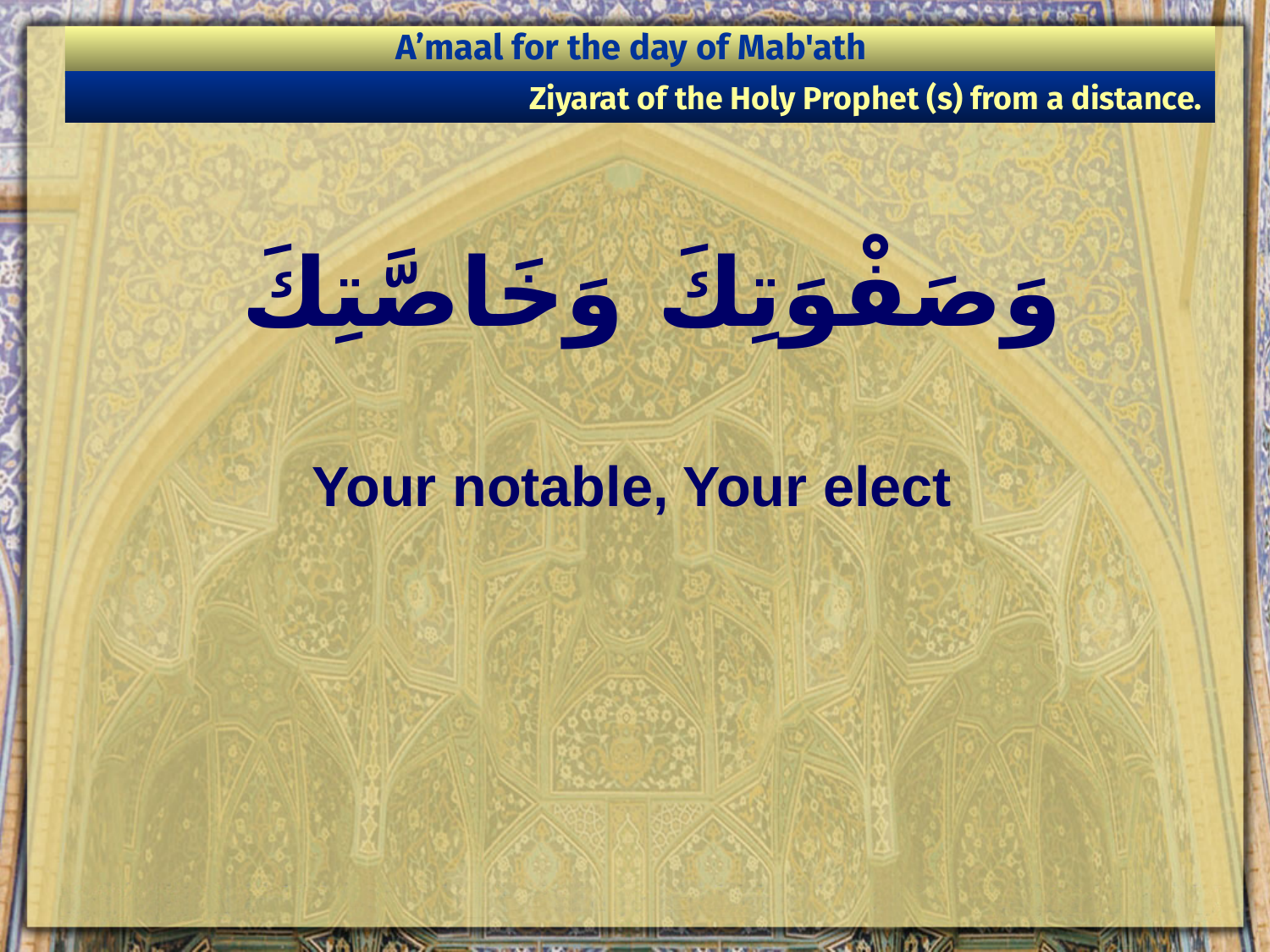

A’maal for the day of Mab'ath
Ziyarat of the Holy Prophet (s) from a distance.
# وَصَفْوَتِكَ وَخَاصَّتِكَ
Your notable, Your elect